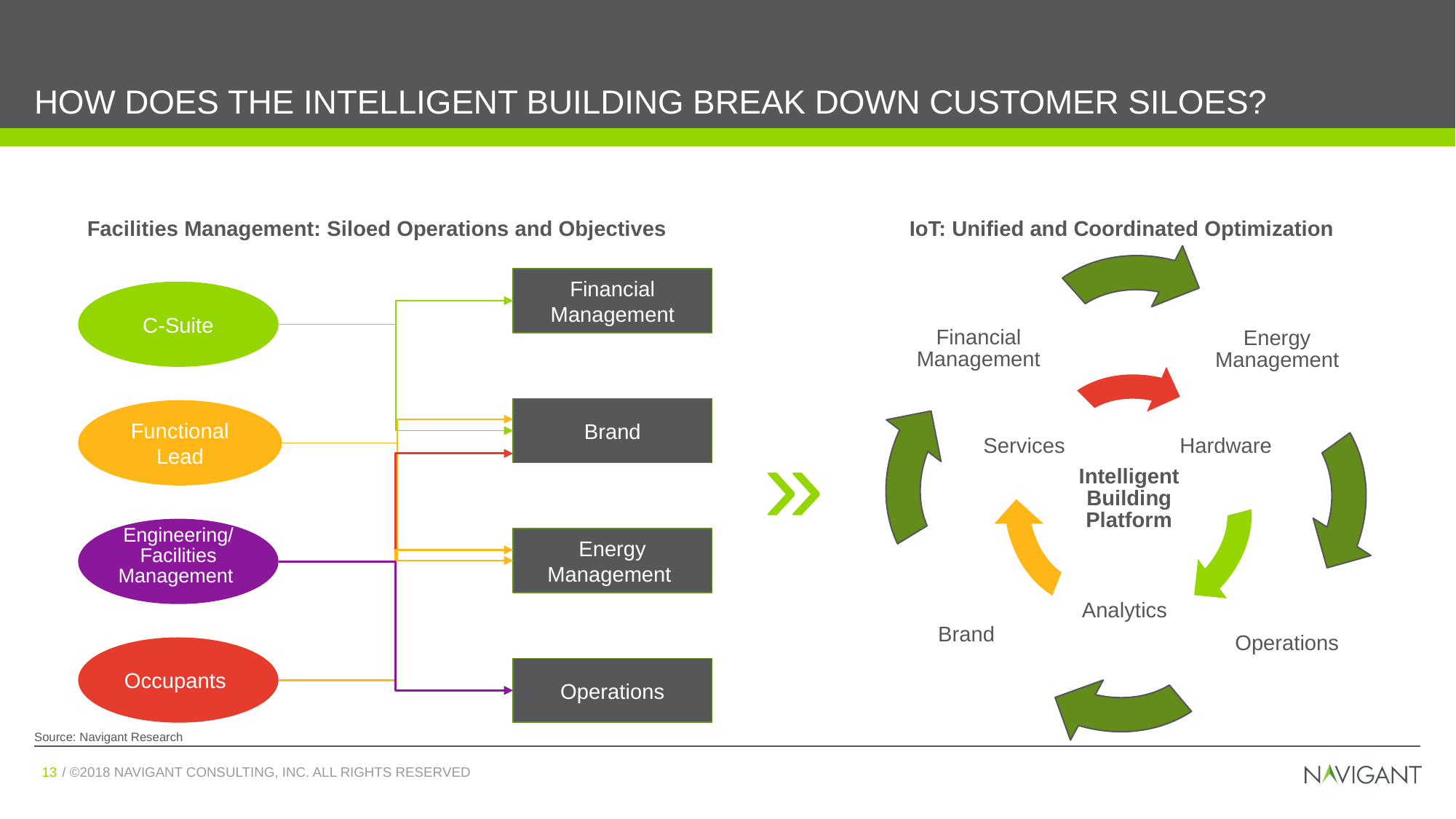

# How does the intelligent building break down customer siloes?
Facilities Management: Siloed Operations and Objectives
IoT: Unified and Coordinated Optimization

Financial Management
Energy Management

Services
Hardware

Intelligent Building Platform
Analytics
Brand
Operations
Financial Management
C-Suite
Brand
Functional Lead

Energy Management
Occupants
Operations
»
Engineering/ Facilities Management
Source: Navigant Research